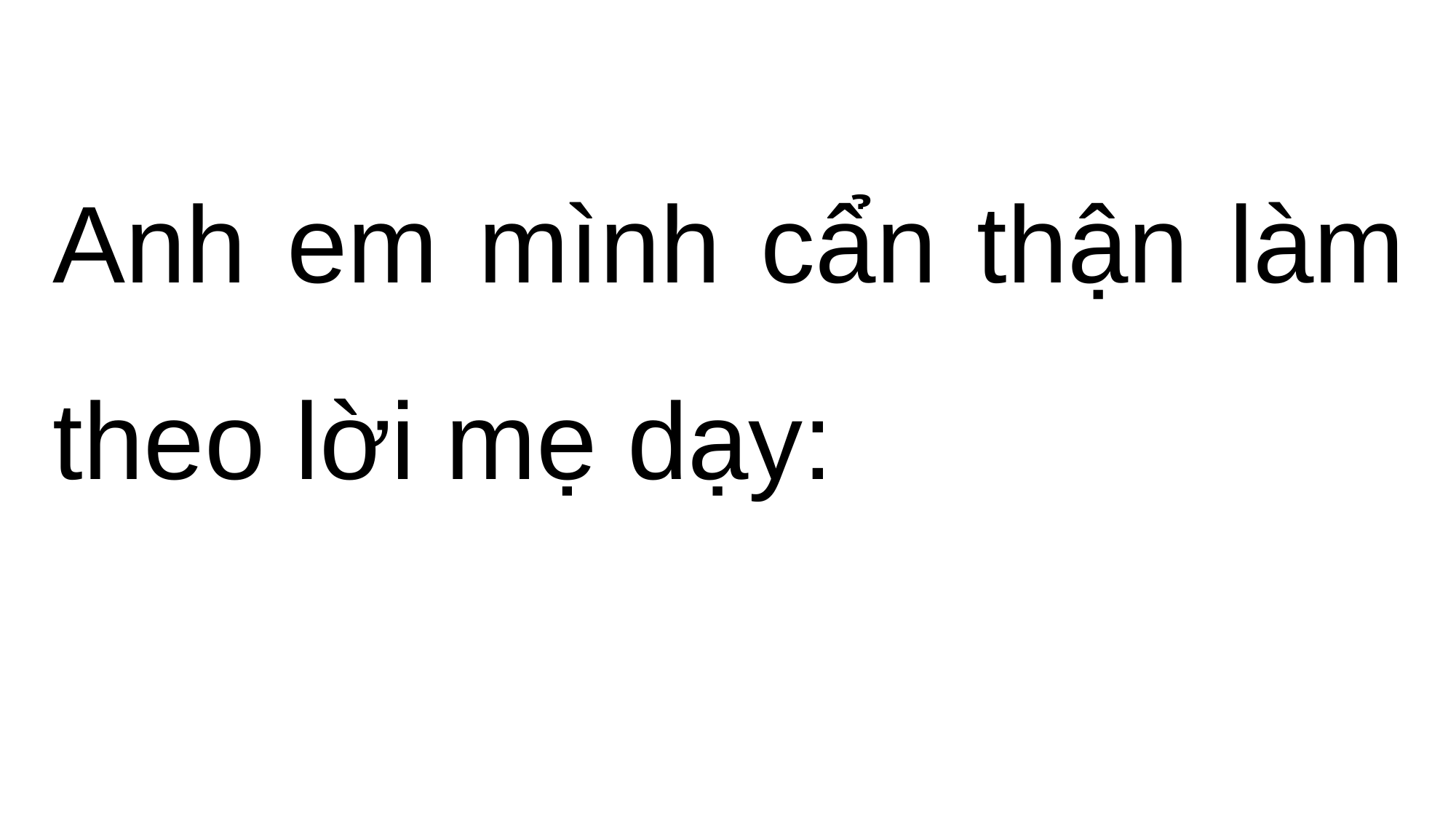

Anh em mình cẩn thận làm theo lời mẹ dạy: